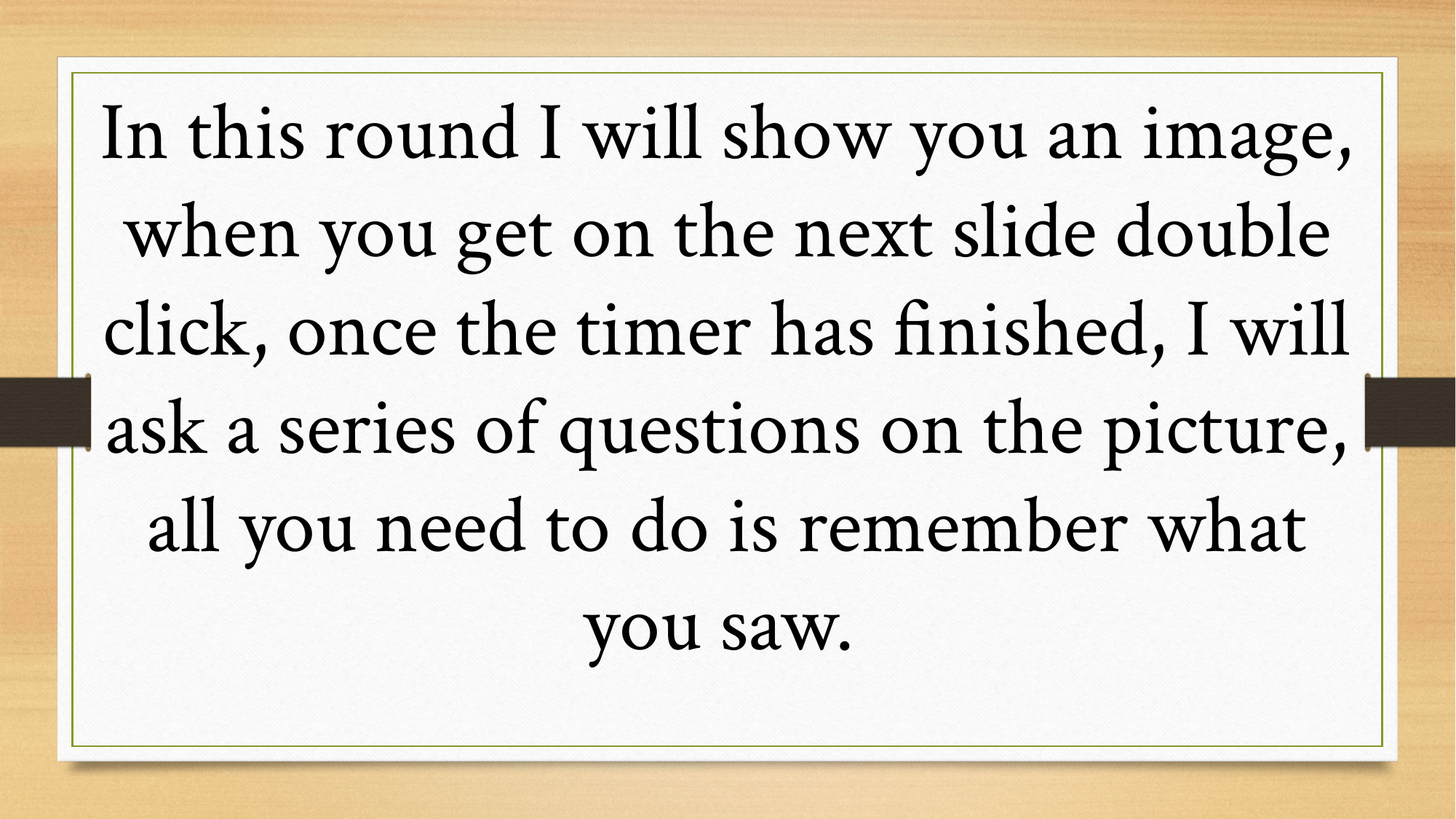

In this round I will show you an image, when you get on the next slide double click, once the timer has finished, I will ask a series of questions on the picture, all you need to do is remember what you saw.